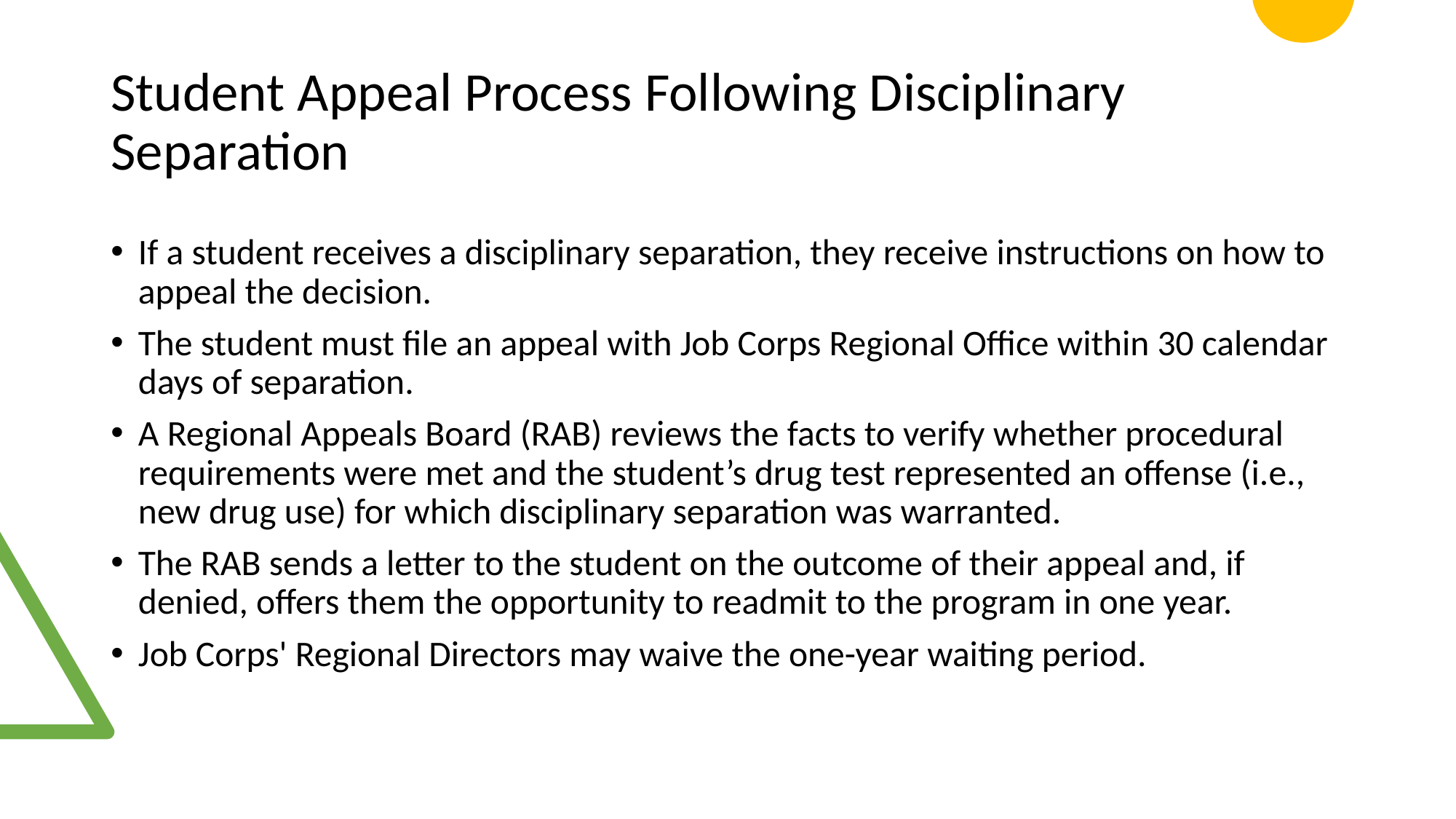

# Student Appeal Process Following Disciplinary Separation
If a student receives a disciplinary separation, they receive instructions on how to appeal the decision.
The student must file an appeal with Job Corps Regional Office within 30 calendar days of separation.
A Regional Appeals Board (RAB) reviews the facts to verify whether procedural requirements were met and the student’s drug test represented an offense (i.e., new drug use) for which disciplinary separation was warranted.
The RAB sends a letter to the student on the outcome of their appeal and, if denied, offers them the opportunity to readmit to the program in one year.
Job Corps' Regional Directors may waive the one-year waiting period.